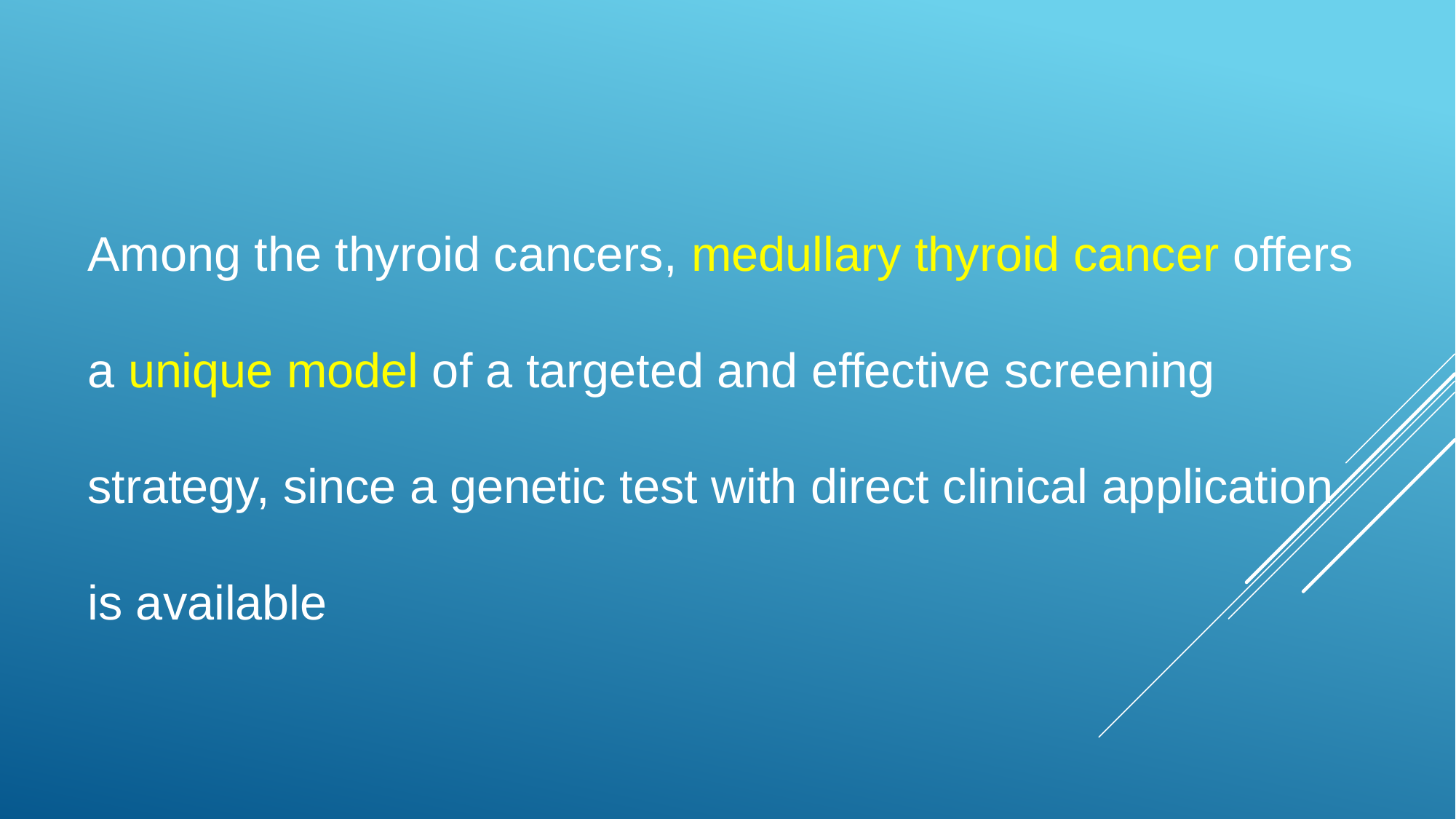

Among the thyroid cancers, medullary thyroid cancer offers a unique model of a targeted and effective screening strategy, since a genetic test with direct clinical application is available